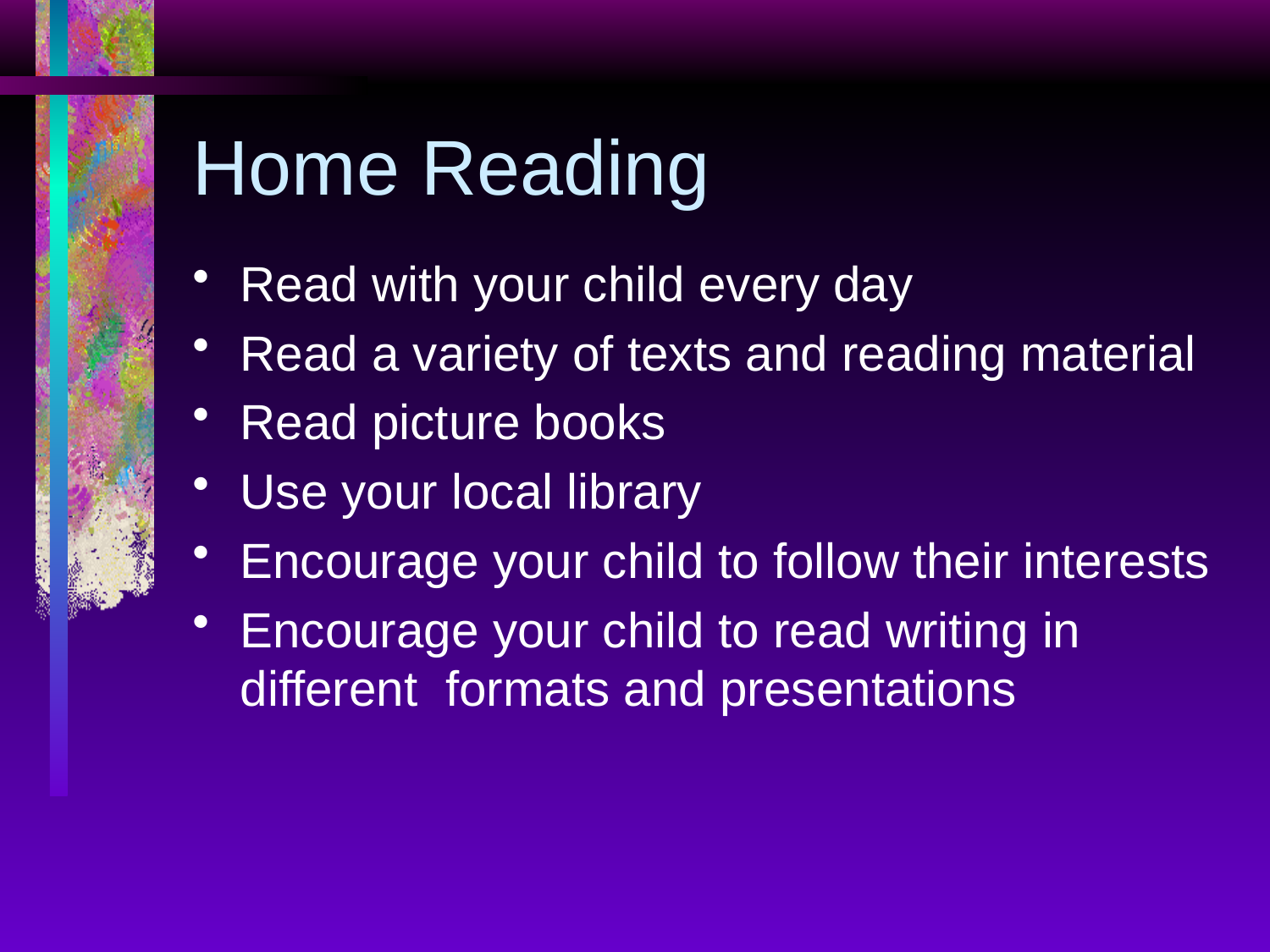

# Home Reading
Read with your child every day
Read a variety of texts and reading material
Read picture books
Use your local library
Encourage your child to follow their interests
Encourage your child to read writing in different  formats and presentations